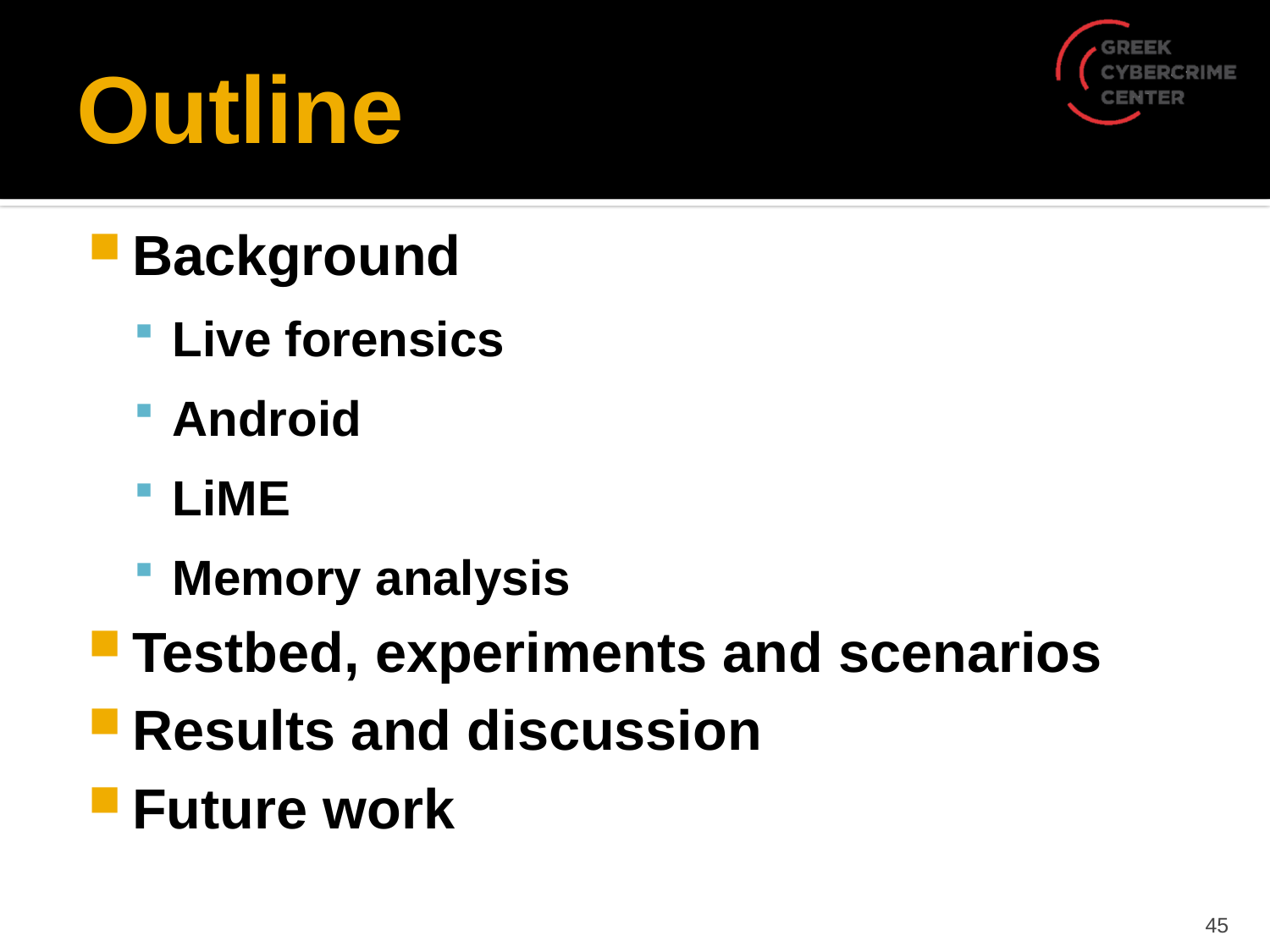

# Outline
Background
Live forensics
Android
LiME
Memory analysis
Testbed, experiments and scenarios
Results and discussion
Future work
45